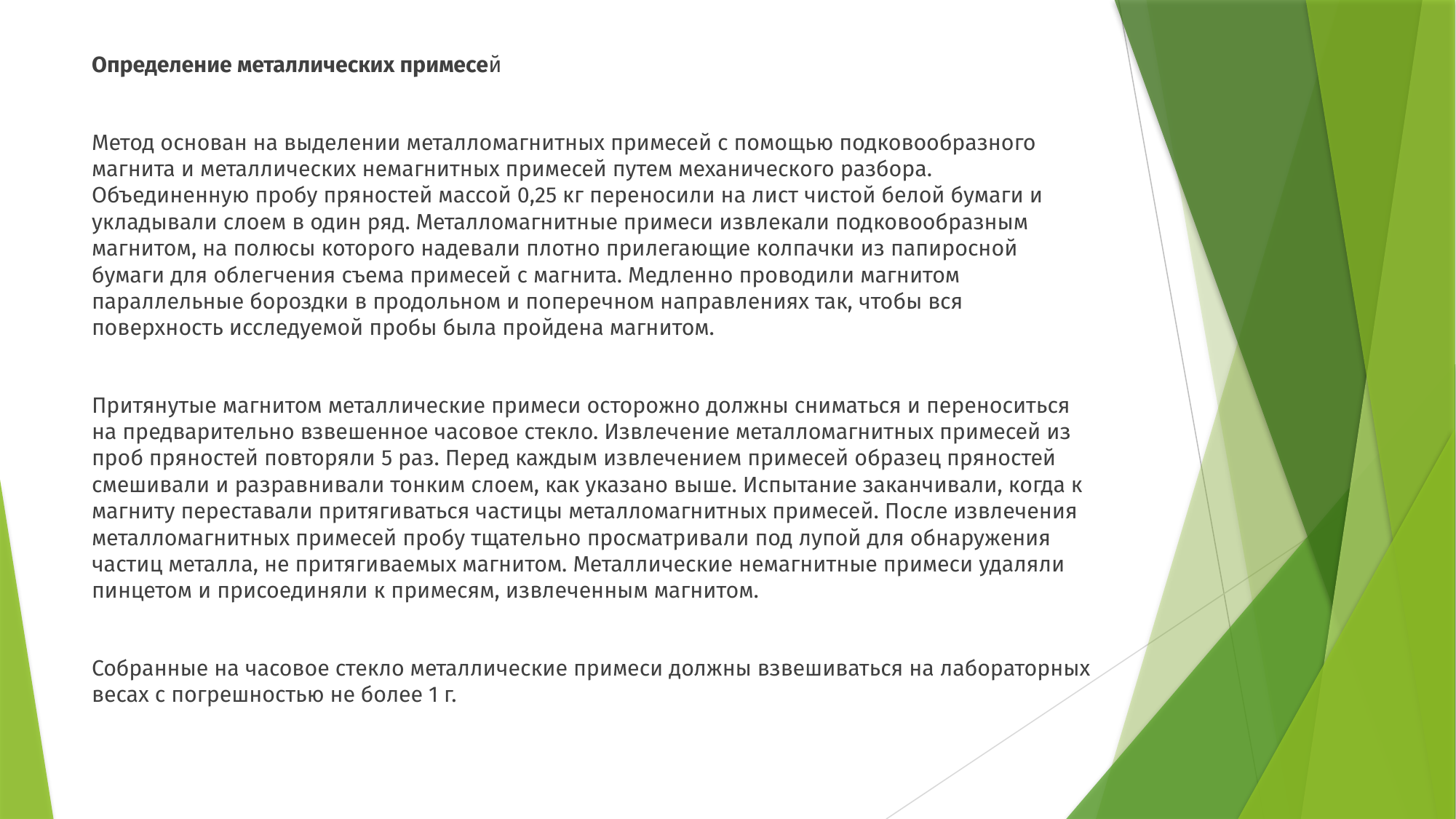

Определение металлических примесей

Метод основан на выделении металломагнитных примесей с помощью подковообразного магнита и металлических немагнитных примесей путем механического разбора. Объединенную пробу пряностей массой 0,25 кг переносили на лист чистой белой бумаги и укладывали слоем в один ряд. Металломагнитные примеси извлекали подковообразным магнитом, на полюсы которого надевали плотно прилегающие колпачки из папиросной бумаги для облегчения съема примесей с магнита. Медленно проводили магнитом параллельные бороздки в продольном и поперечном направлениях так, чтобы вся поверхность исследуемой пробы была пройдена магнитом.

Притянутые магнитом металлические примеси осторожно должны сниматься и переноситься на предварительно взвешенное часовое стекло. Извлечение металломагнитных примесей из проб пряностей повторяли 5 раз. Перед каждым извлечением примесей образец пряностей смешивали и разравнивали тонким слоем, как указано выше. Испытание заканчивали, когда к магниту переставали притягиваться частицы металломагнитных примесей. После извлечения металломагнитных примесей пробу тщательно просматривали под лупой для обнаружения частиц металла, не притягиваемых магнитом. Металлические немагнитные примеси удаляли пинцетом и присоединяли к примесям, извлеченным магнитом.

Собранные на часовое стекло металлические примеси должны взвешиваться на лабораторных весах с погрешностью не более 1 г.